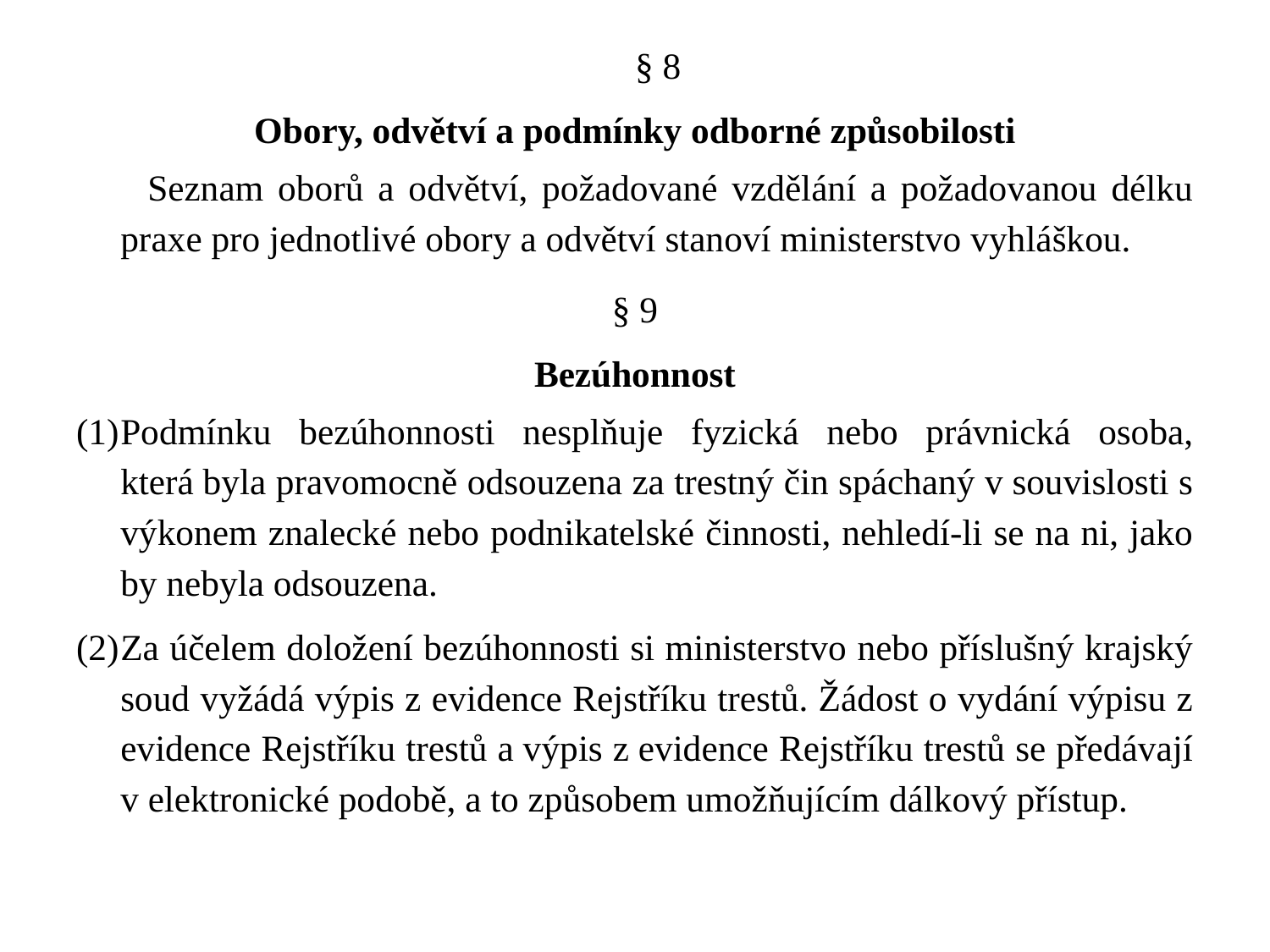

§ 8
Obory, odvětví a podmínky odborné způsobilosti
     Seznam oborů a odvětví, požadované vzdělání a požadovanou délku praxe pro jednotlivé obory a odvětví stanoví ministerstvo vyhláškou.
§ 9
Bezúhonnost
Podmínku bezúhonnosti nesplňuje fyzická nebo právnická osoba, která byla pravomocně odsouzena za trestný čin spáchaný v souvislosti s výkonem znalecké nebo podnikatelské činnosti, nehledí-li se na ni, jako by nebyla odsouzena.
Za účelem doložení bezúhonnosti si ministerstvo nebo příslušný krajský soud vyžádá výpis z evidence Rejstříku trestů. Žádost o vydání výpisu z evidence Rejstříku trestů a výpis z evidence Rejstříku trestů se předávají v elektronické podobě, a to způsobem umožňujícím dálkový přístup.

#